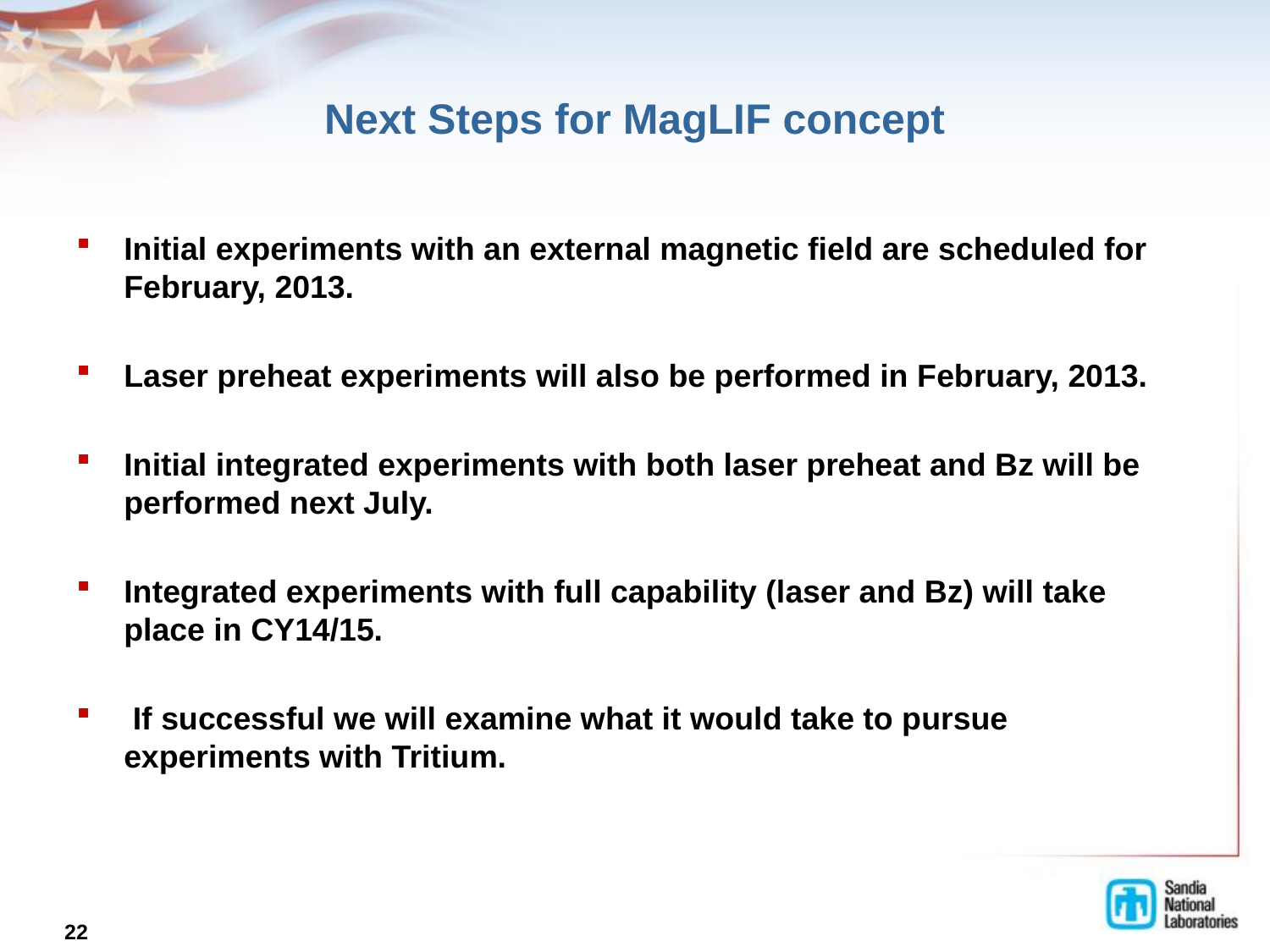

# Next Steps for MagLIF concept
Initial experiments with an external magnetic field are scheduled for February, 2013.

Laser preheat experiments will also be performed in February, 2013.

Initial integrated experiments with both laser preheat and Bz will be performed next July.

Integrated experiments with full capability (laser and Bz) will take place in CY14/15.

 If successful we will examine what it would take to pursue experiments with Tritium.

22